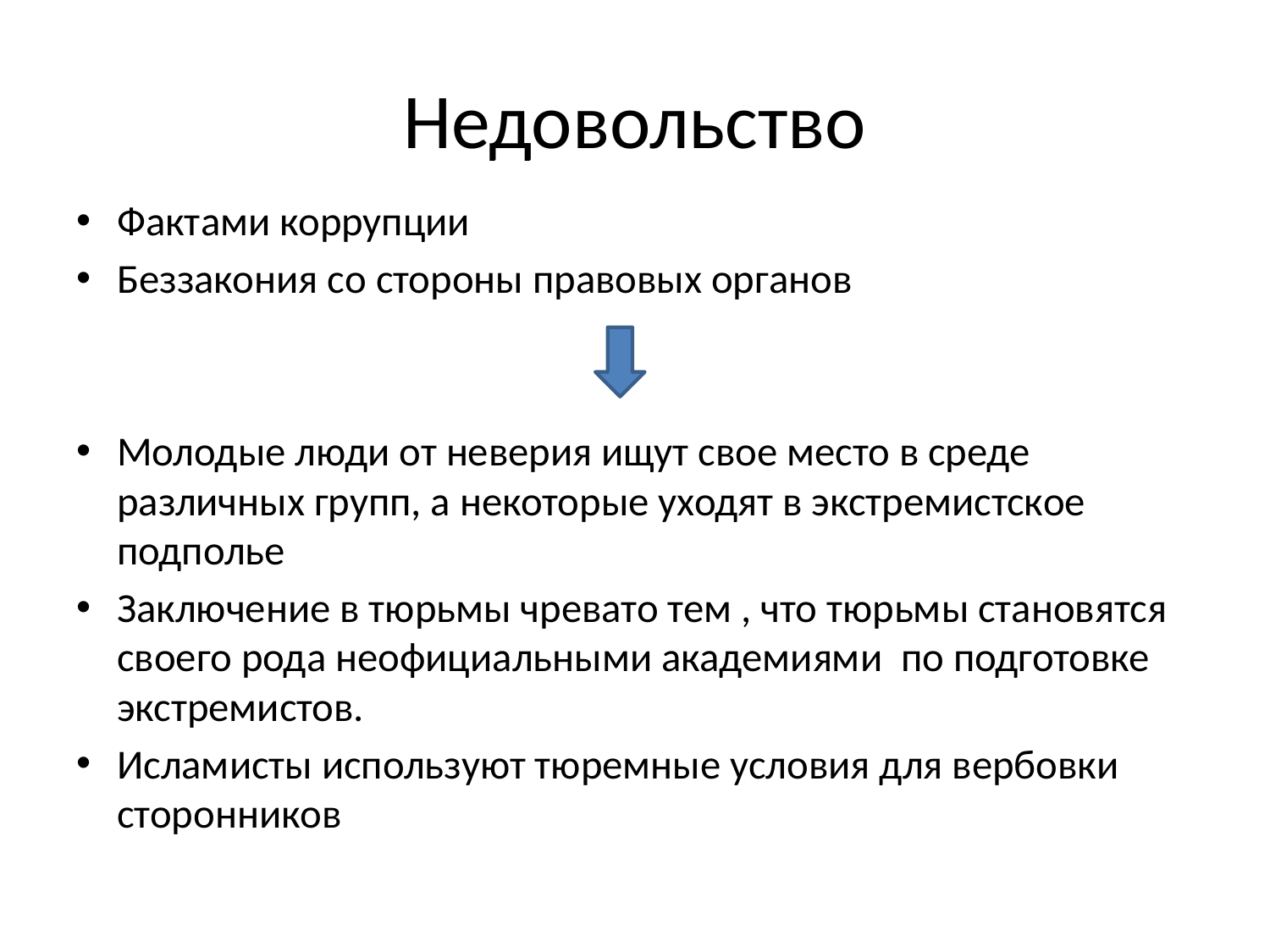

# Недовольство
Фактами коррупции
Беззакония со стороны правовых органов

Молодые люди от неверия ищут свое место в среде различных групп, а некоторые уходят в экстремистское подполье
Заключение в тюрьмы чревато тем , что тюрьмы становятся своего рода неофициальными академиями  по подготовке экстремистов.
Исламисты используют тюремные условия для вербовки сторонников